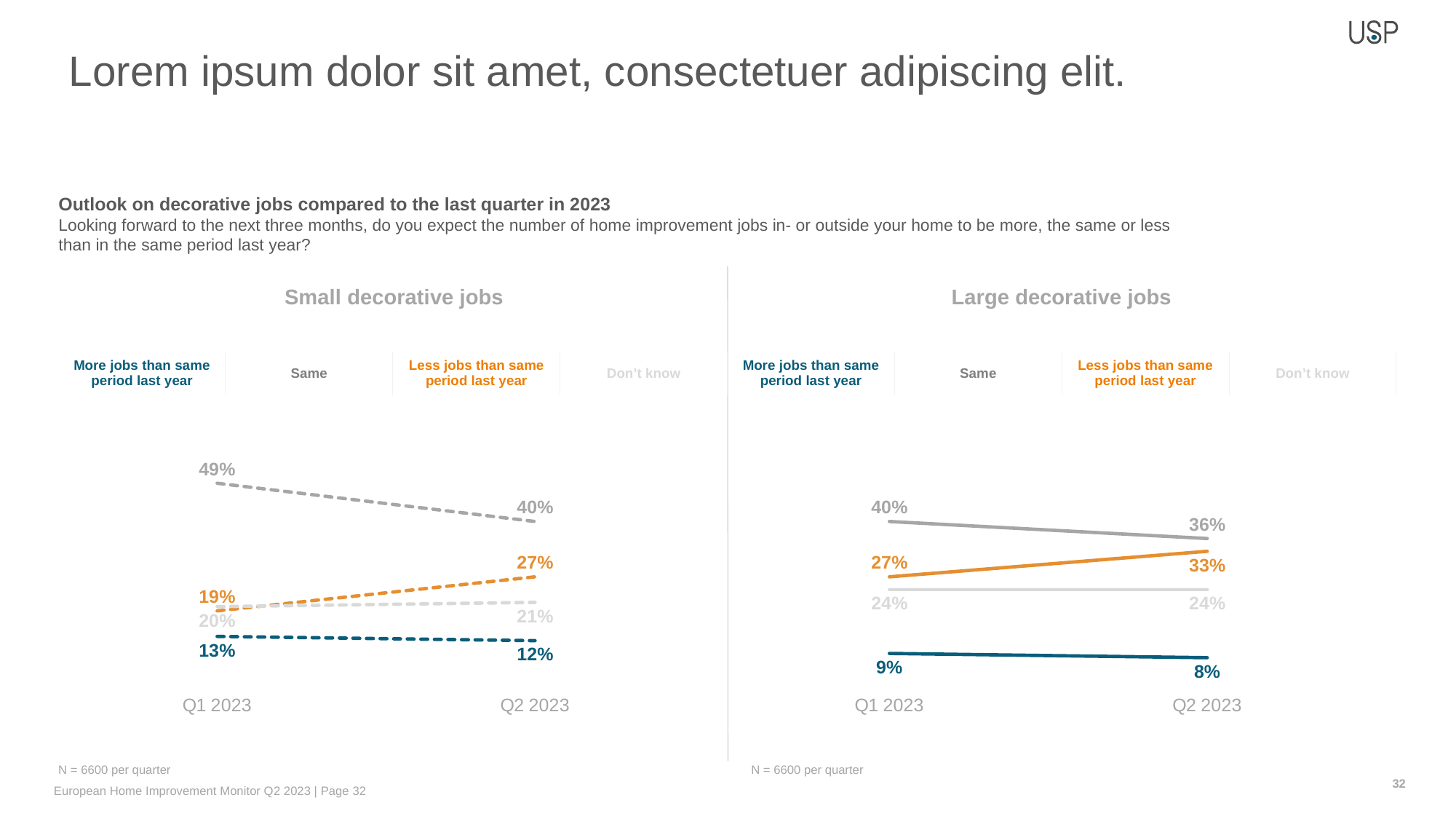

Lorem ipsum dolor sit amet, consectetuer adipiscing elit.
Outlook on decorative jobs compared to the last quarter in 2023
Looking forward to the next three months, do you expect the number of home improvement jobs in- or outside your home to be more, the same or less than in the same period last year?

### Chart

| Category | Series 1 | Series 2 | Series 3 | Series 4 |
|---|---|---|---|---|
| Q1 2023 | 0.13 | 0.49 | 0.19 | 0.2 |
| Q2 2023 | 0.12 | 0.4 | 0.27 | 0.21 |

### Chart

| Category | Series 1 | Series 2 | Series 3 | Series 4 |
|---|---|---|---|---|
| Q1 2023 | 0.09 | 0.4 | 0.27 | 0.24 |
| Q2 2023 | 0.08 | 0.36 | 0.33 | 0.24 |
Small decorative jobs
Large decorative jobs
| More jobs than same period last year | Same | Less jobs than same period last year | Don’t know |
| --- | --- | --- | --- |
| More jobs than same period last year | Same | Less jobs than same period last year | Don’t know |
| --- | --- | --- | --- |
N = 6600 per quarter
N = 6600 per quarter